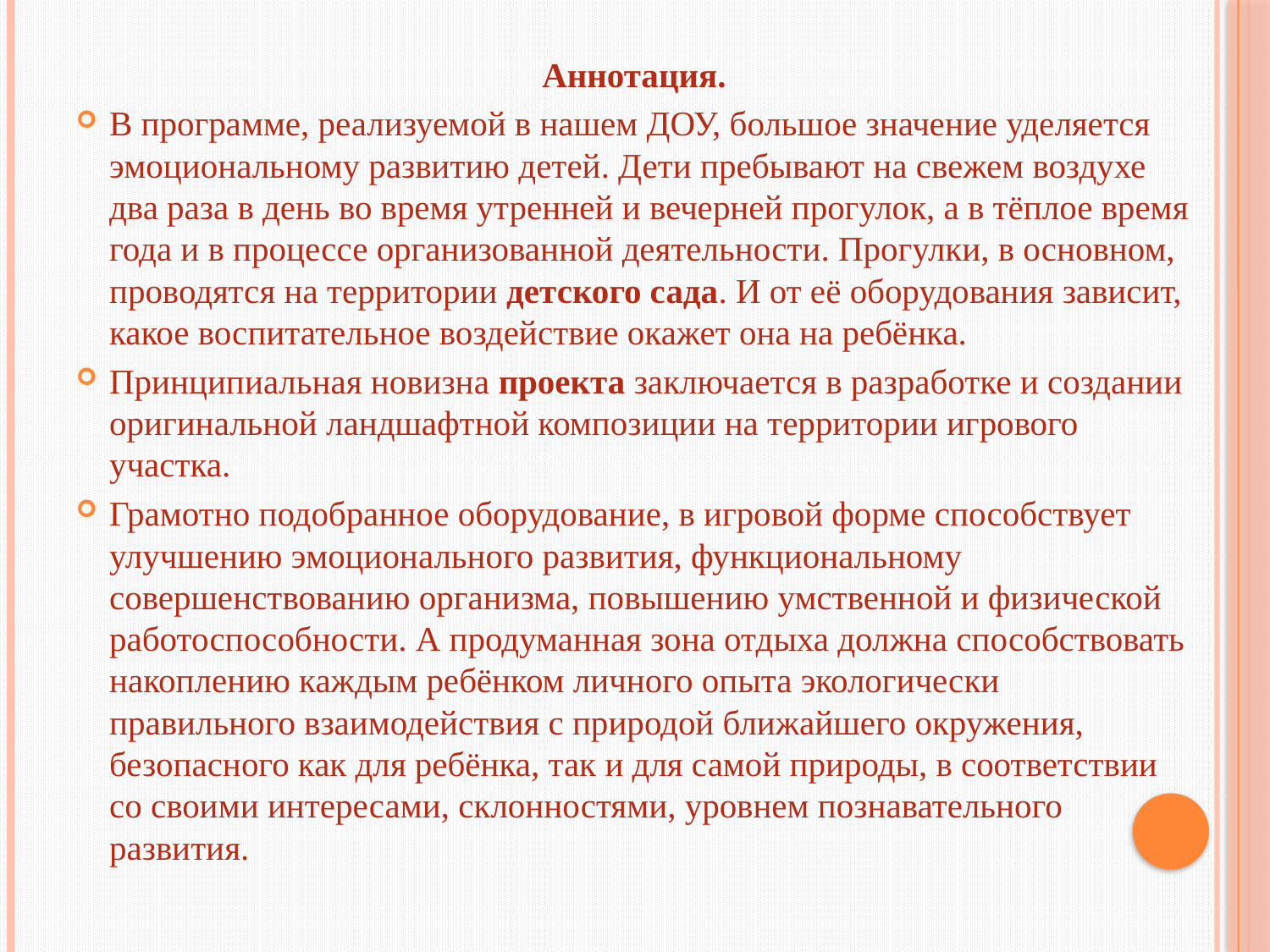

#
Аннотация.
В программе, реализуемой в нашем ДОУ, большое значение уделяется эмоциональному развитию детей. Дети пребывают на свежем воздухе два раза в день во время утренней и вечерней прогулок, а в тёплое время года и в процессе организованной деятельности. Прогулки, в основном, проводятся на территории детского сада. И от её оборудования зависит, какое воспитательное воздействие окажет она на ребёнка.
Принципиальная новизна проекта заключается в разработке и создании оригинальной ландшафтной композиции на территории игрового участка.
Грамотно подобранное оборудование, в игровой форме способствует улучшению эмоционального развития, функциональному совершенствованию организма, повышению умственной и физической работоспособности. А продуманная зона отдыха должна способствовать накоплению каждым ребёнком личного опыта экологически правильного взаимодействия с природой ближайшего окружения, безопасного как для ребёнка, так и для самой природы, в соответствии со своими интересами, склонностями, уровнем познавательного развития.